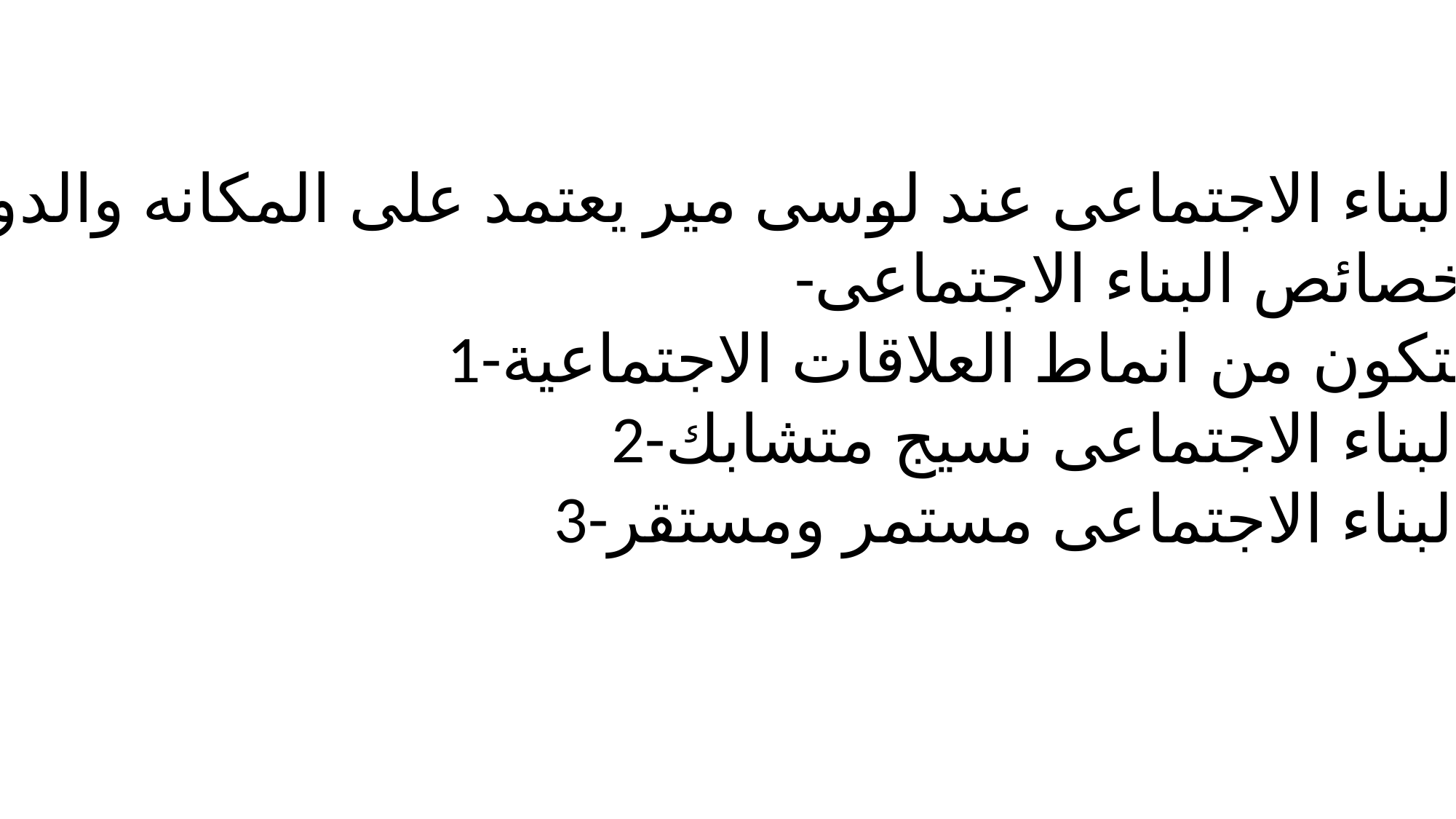

البناء الاجتماعى عند لوسى مير يعتمد على المكانه والدور
-خصائص البناء الاجتماعى
1-يتكون من انماط العلاقات الاجتماعية
2-البناء الاجتماعى نسيج متشابك
3-البناء الاجتماعى مستمر ومستقر